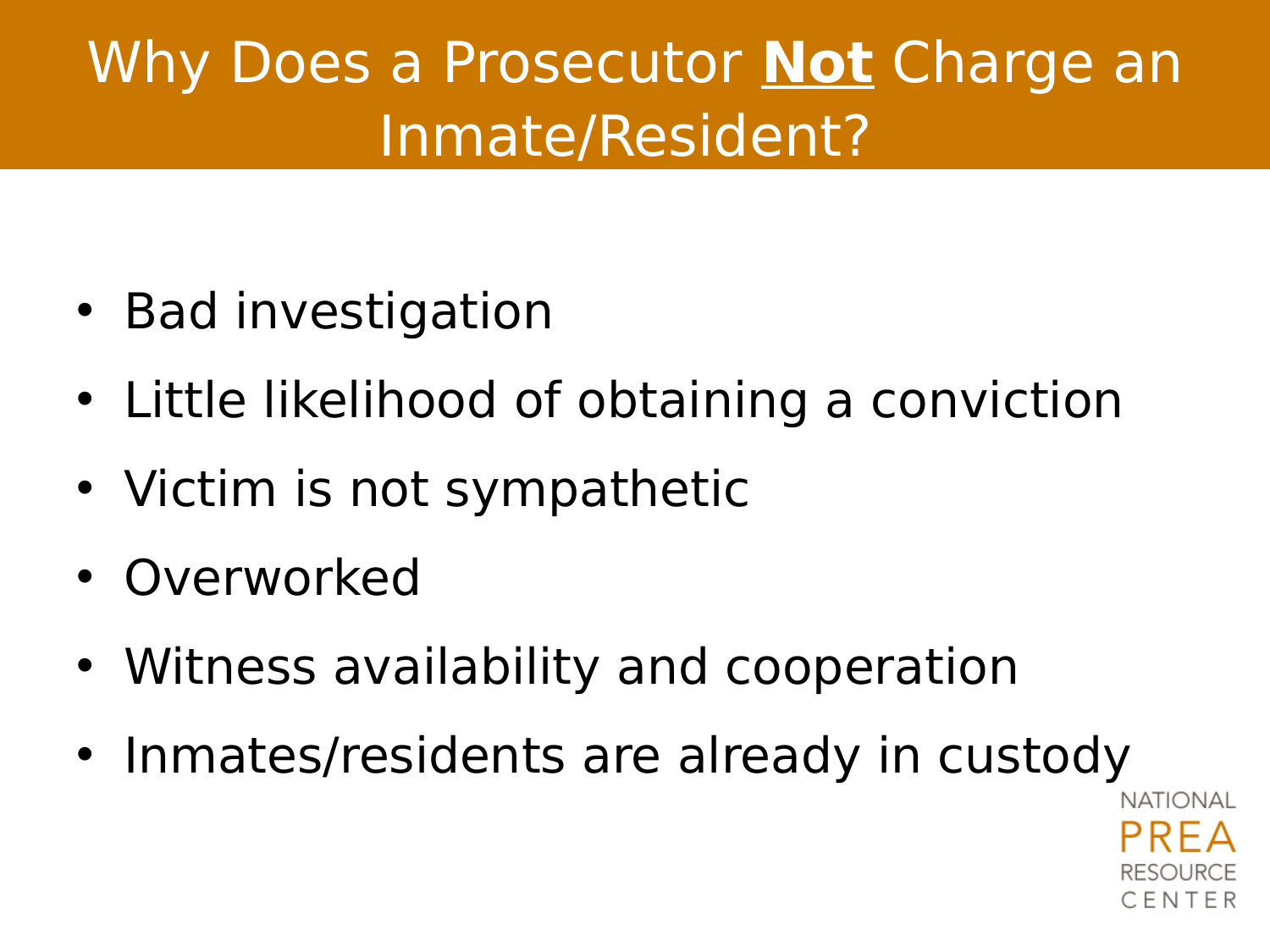

# Why Does a Prosecutor Not Charge an Inmate/Resident?
Bad investigation
Little likelihood of obtaining a conviction
Victim is not sympathetic
Overworked
Witness availability and cooperation
Inmates/residents are already in custody